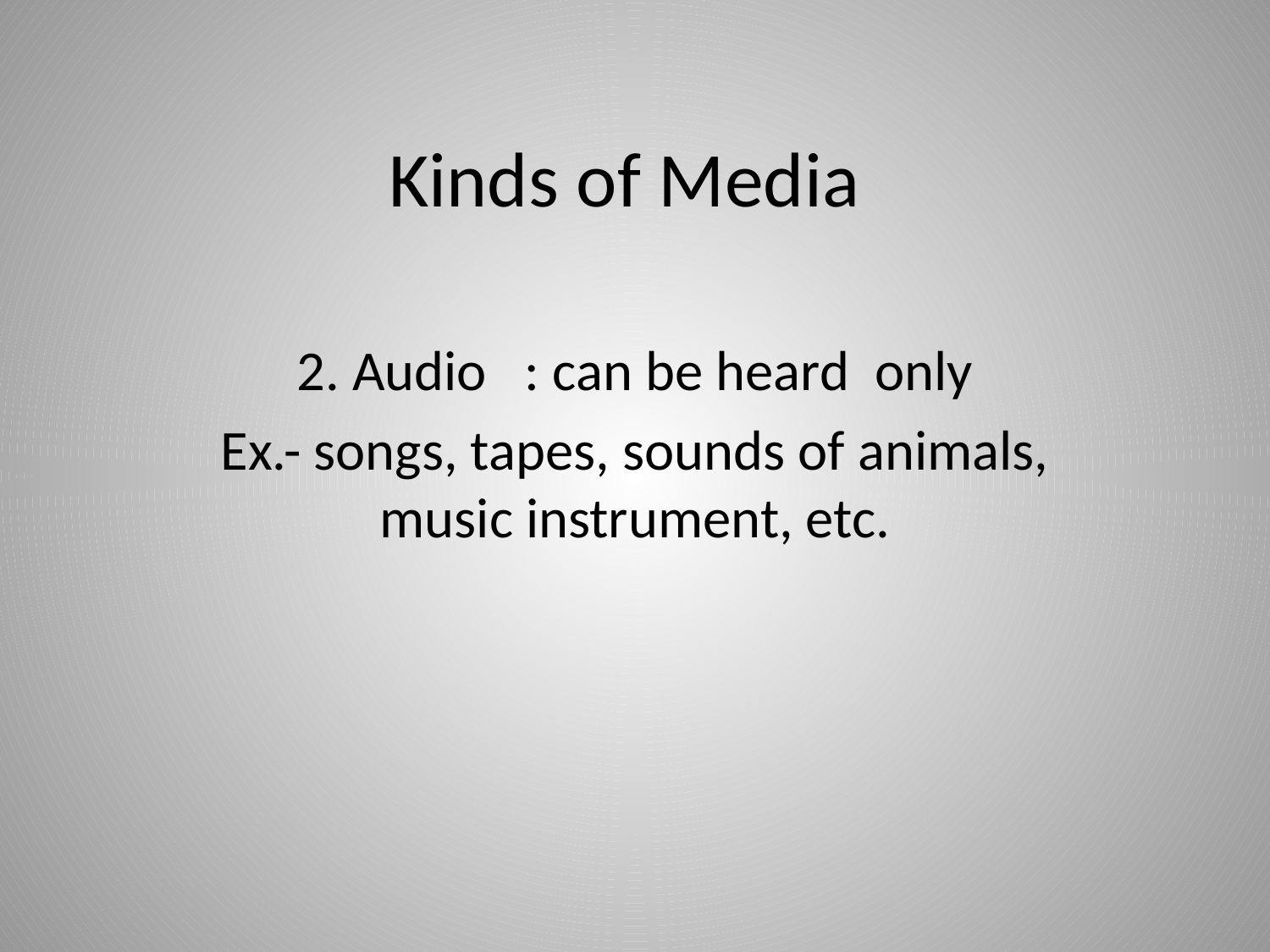

# Kinds of Media
2. Audio   : can be heard  only
Ex.- songs, tapes, sounds of animals, music instrument, etc.